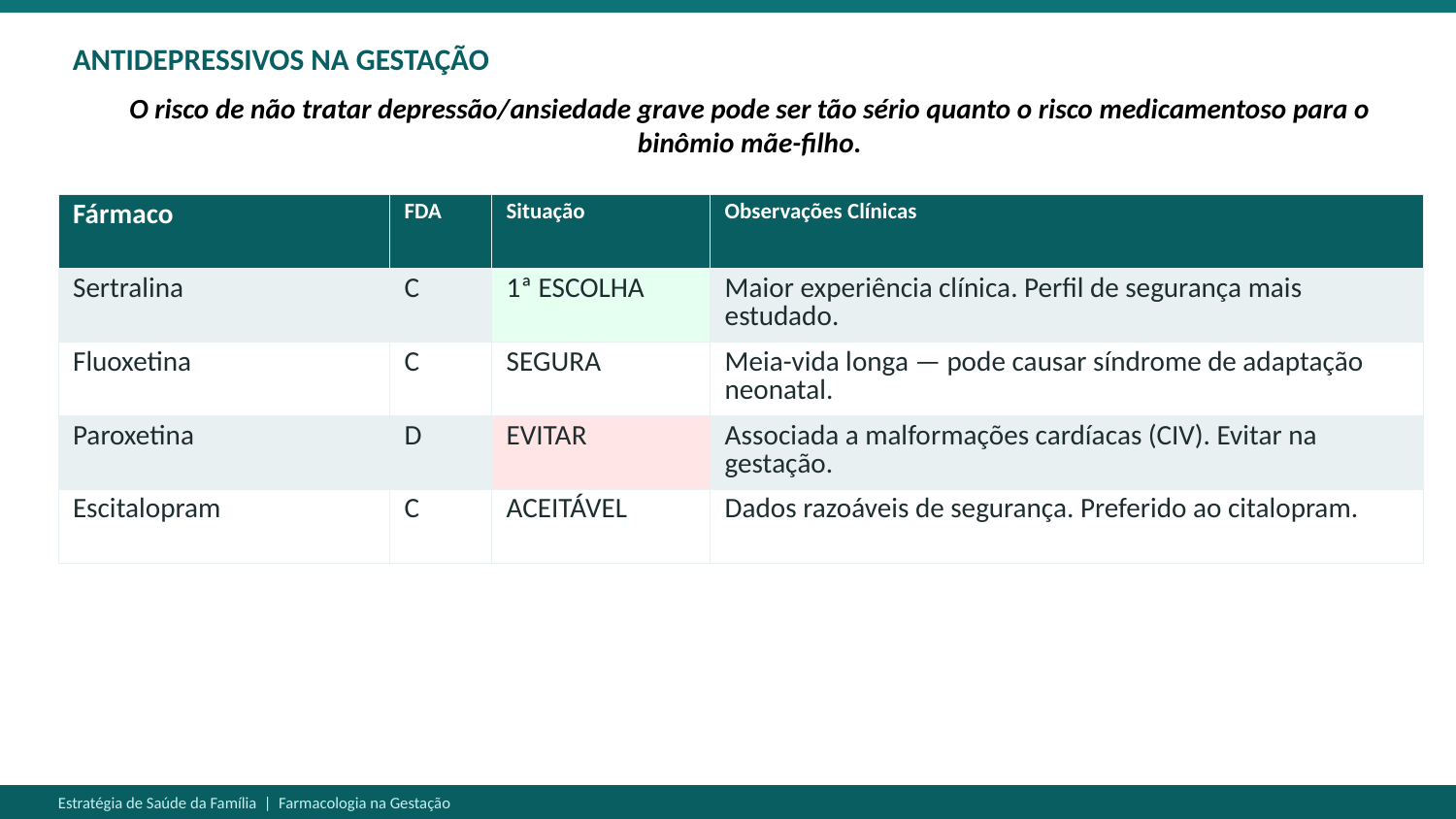

ANTIDEPRESSIVOS NA GESTAÇÃO
O risco de não tratar depressão/ansiedade grave pode ser tão sério quanto o risco medicamentoso para o binômio mãe-filho.
| Fármaco | FDA | Situação | Observações Clínicas |
| --- | --- | --- | --- |
| Sertralina | C | 1ª ESCOLHA | Maior experiência clínica. Perfil de segurança mais estudado. |
| Fluoxetina | C | SEGURA | Meia-vida longa — pode causar síndrome de adaptação neonatal. |
| Paroxetina | D | EVITAR | Associada a malformações cardíacas (CIV). Evitar na gestação. |
| Escitalopram | C | ACEITÁVEL | Dados razoáveis de segurança. Preferido ao citalopram. |

Estratégia de Saúde da Família  |  Farmacologia na Gestação